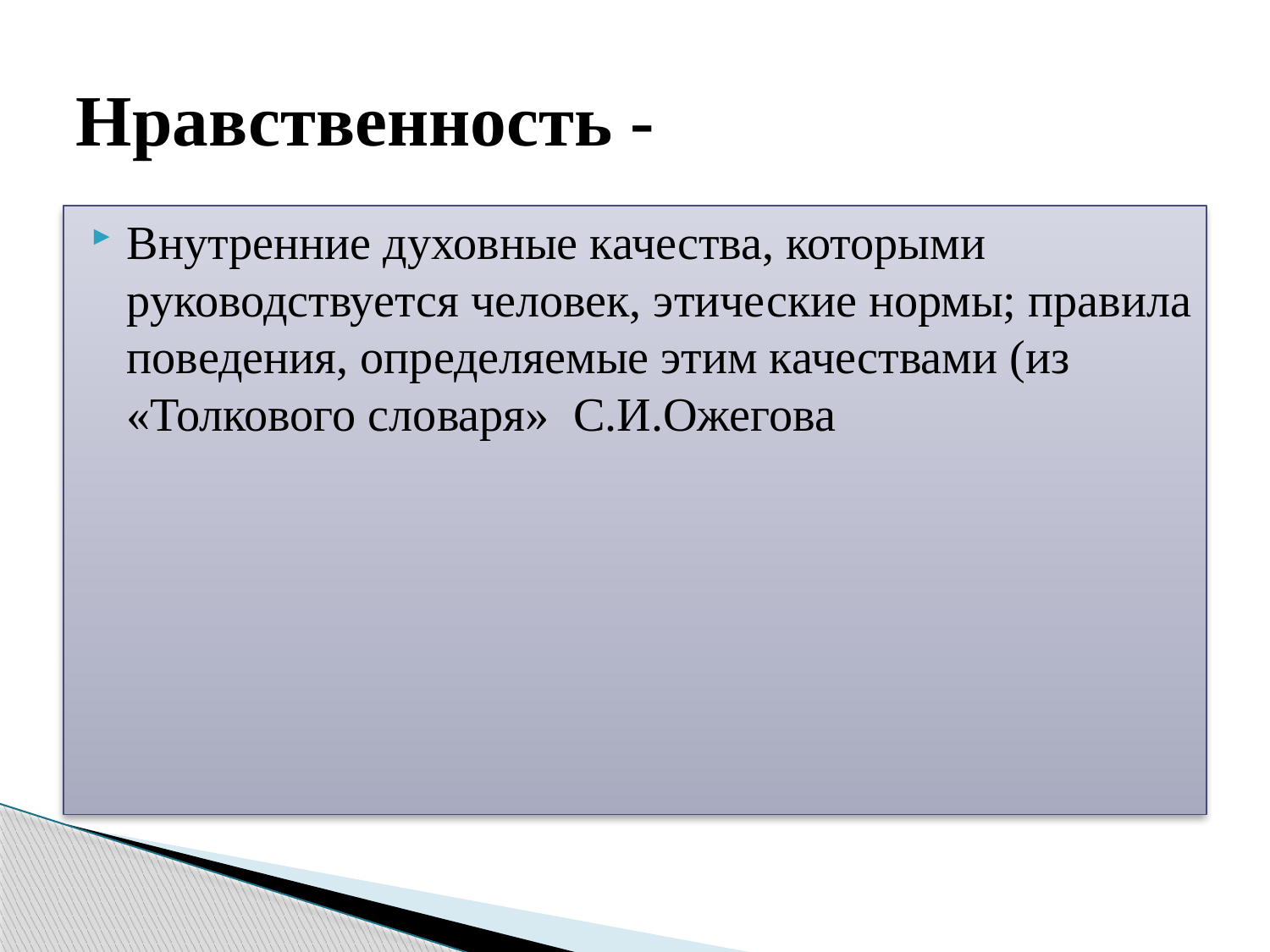

# Нравственность -
Внутренние духовные качества, которыми руководствуется человек, этические нормы; правила поведения, определяемые этим качествами (из «Толкового словаря»  C.И.Ожегова